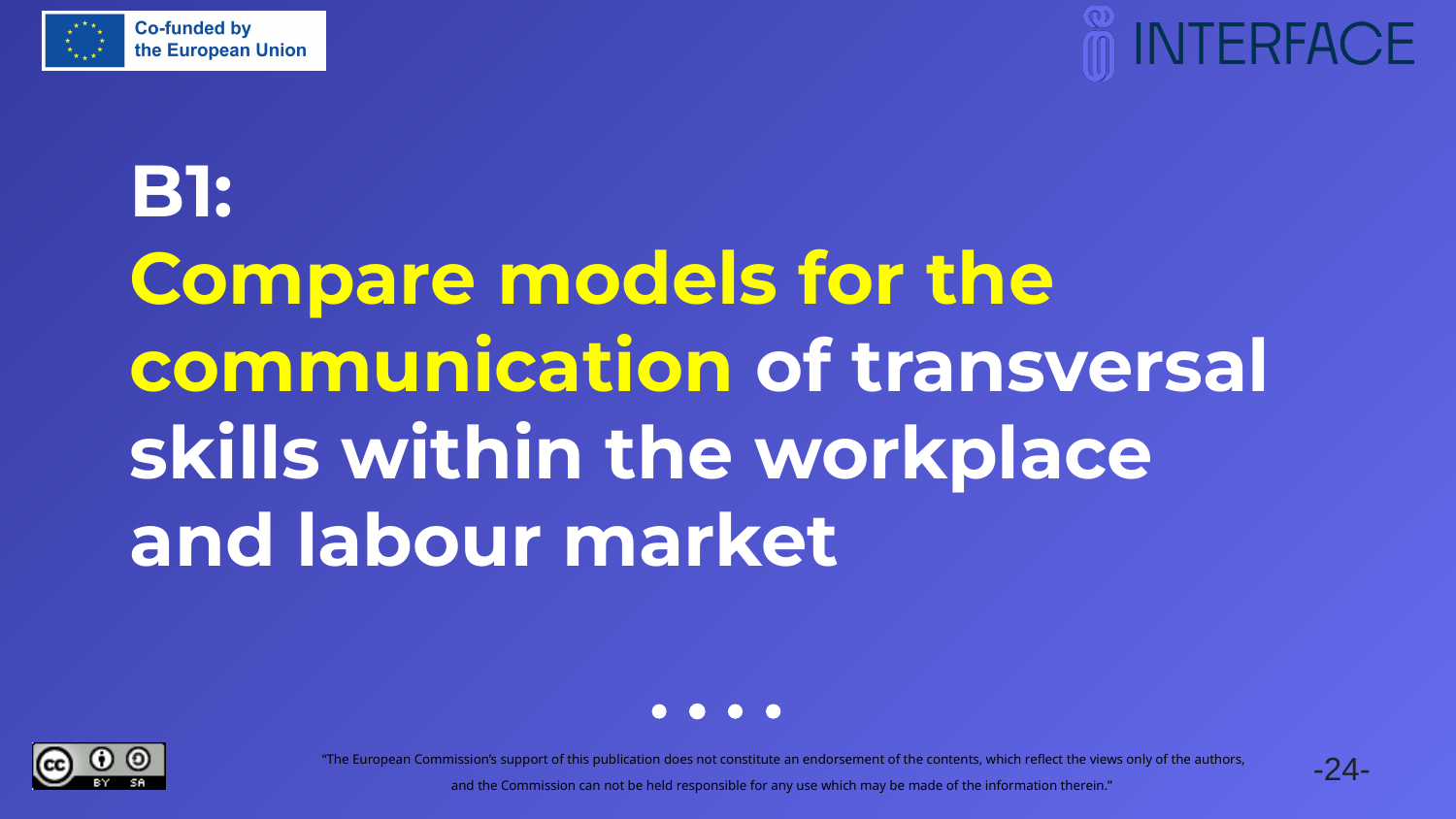

# B1: Compare models for the communication of transversal skills within the workplace
and labour market